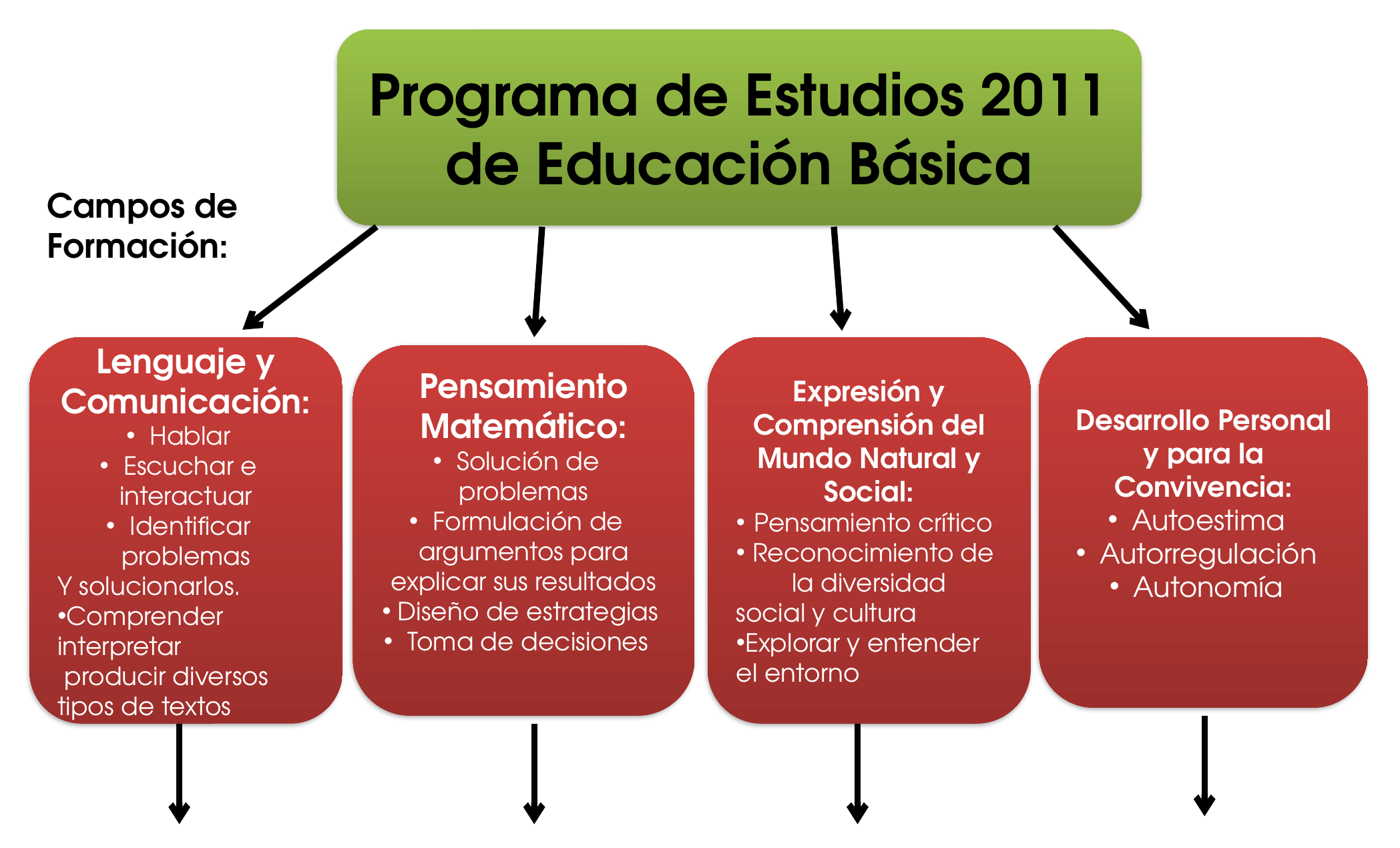

Programa de Estudios 2011 de Educación Básica
Campos de Formación:
Lenguaje y Comunicación:
Hablar
Escuchar e interactuar
Identificar problemas
Y solucionarlos.
Comprender
interpretar
 producir diversos tipos de textos
Expresión y Comprensión del Mundo Natural y Social:
Pensamiento crítico
Reconocimiento de la diversidad
social y cultura
Explorar y entender el entorno
Desarrollo Personal y para la Convivencia:
Autoestima
Autorregulación
Autonomía

Pensamiento Matemático:
Solución de problemas
Formulación de argumentos para explicar sus resultados
Diseño de estrategias
Toma de decisiones